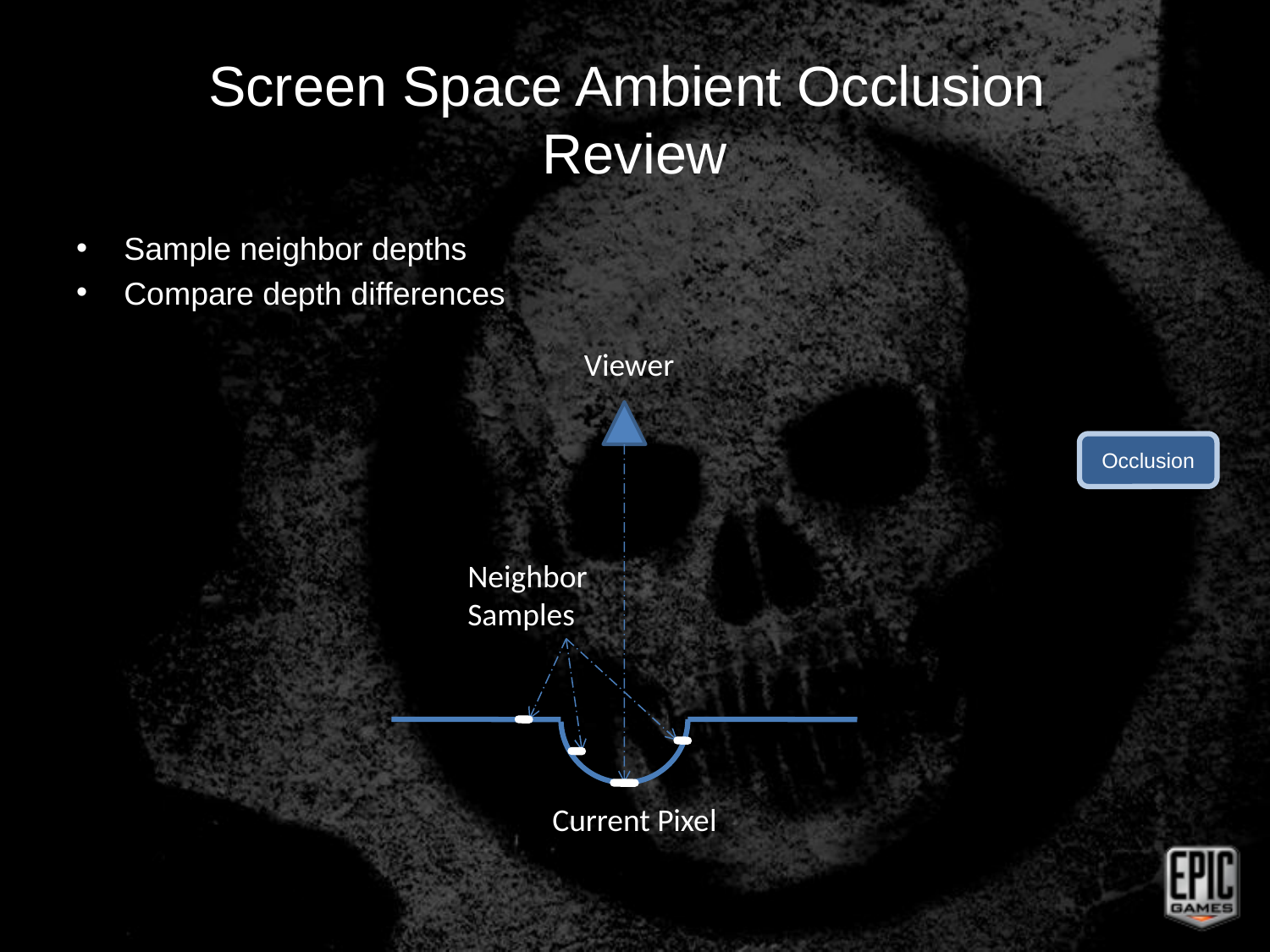

# Screen Space Ambient Occlusion Review
Sample neighbor depths
Compare depth differences

Viewer

Occlusion
Neighbor
Samples

Current Pixel